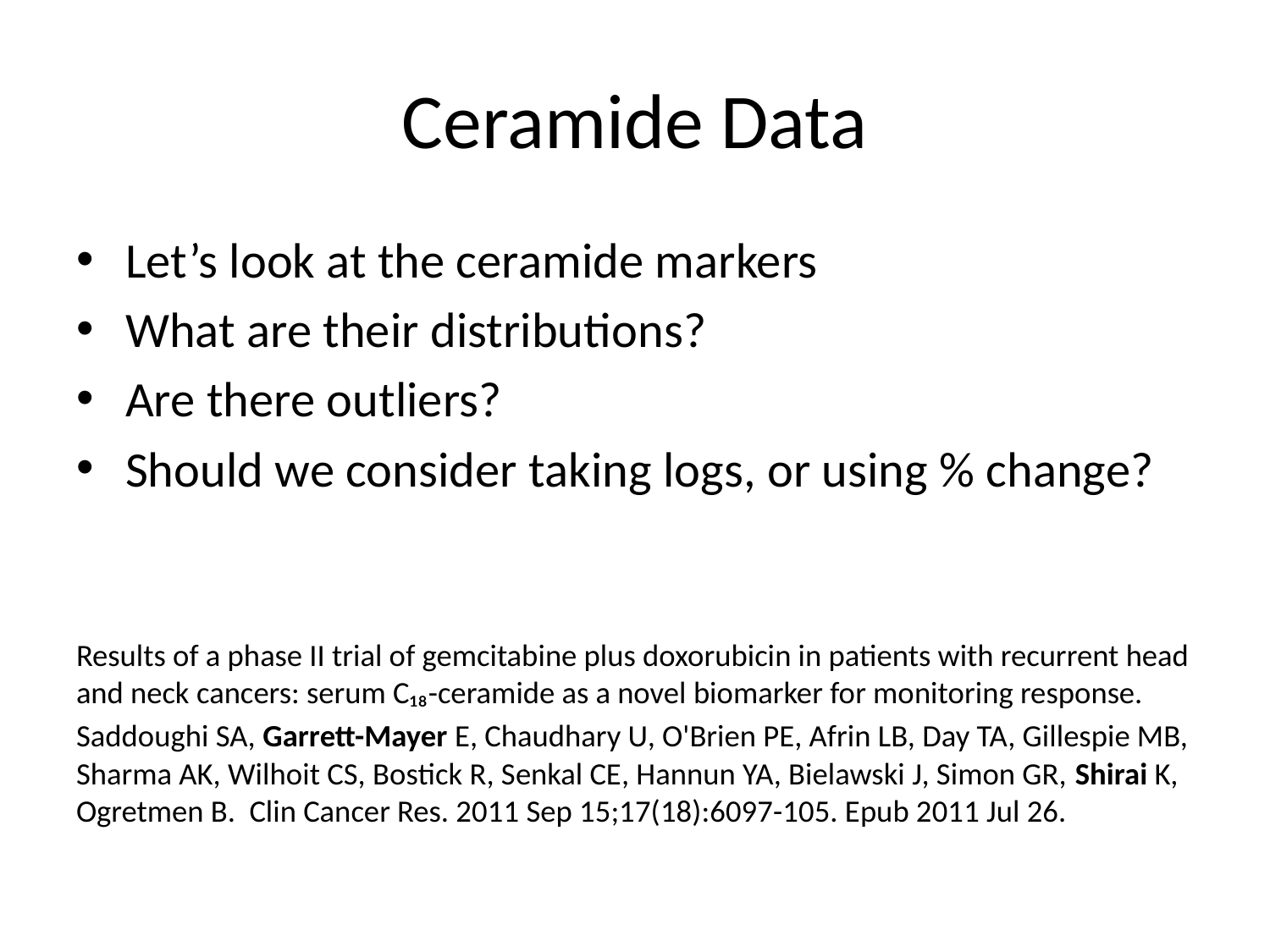

# Ceramide Data
Let’s look at the ceramide markers
What are their distributions?
Are there outliers?
Should we consider taking logs, or using % change?

Results of a phase II trial of gemcitabine plus doxorubicin in patients with recurrent head and neck cancers: serum C₁₈-ceramide as a novel biomarker for monitoring response.
Saddoughi SA, Garrett-Mayer E, Chaudhary U, O'Brien PE, Afrin LB, Day TA, Gillespie MB, Sharma AK, Wilhoit CS, Bostick R, Senkal CE, Hannun YA, Bielawski J, Simon GR, Shirai K, Ogretmen B.  Clin Cancer Res. 2011 Sep 15;17(18):6097-105. Epub 2011 Jul 26.